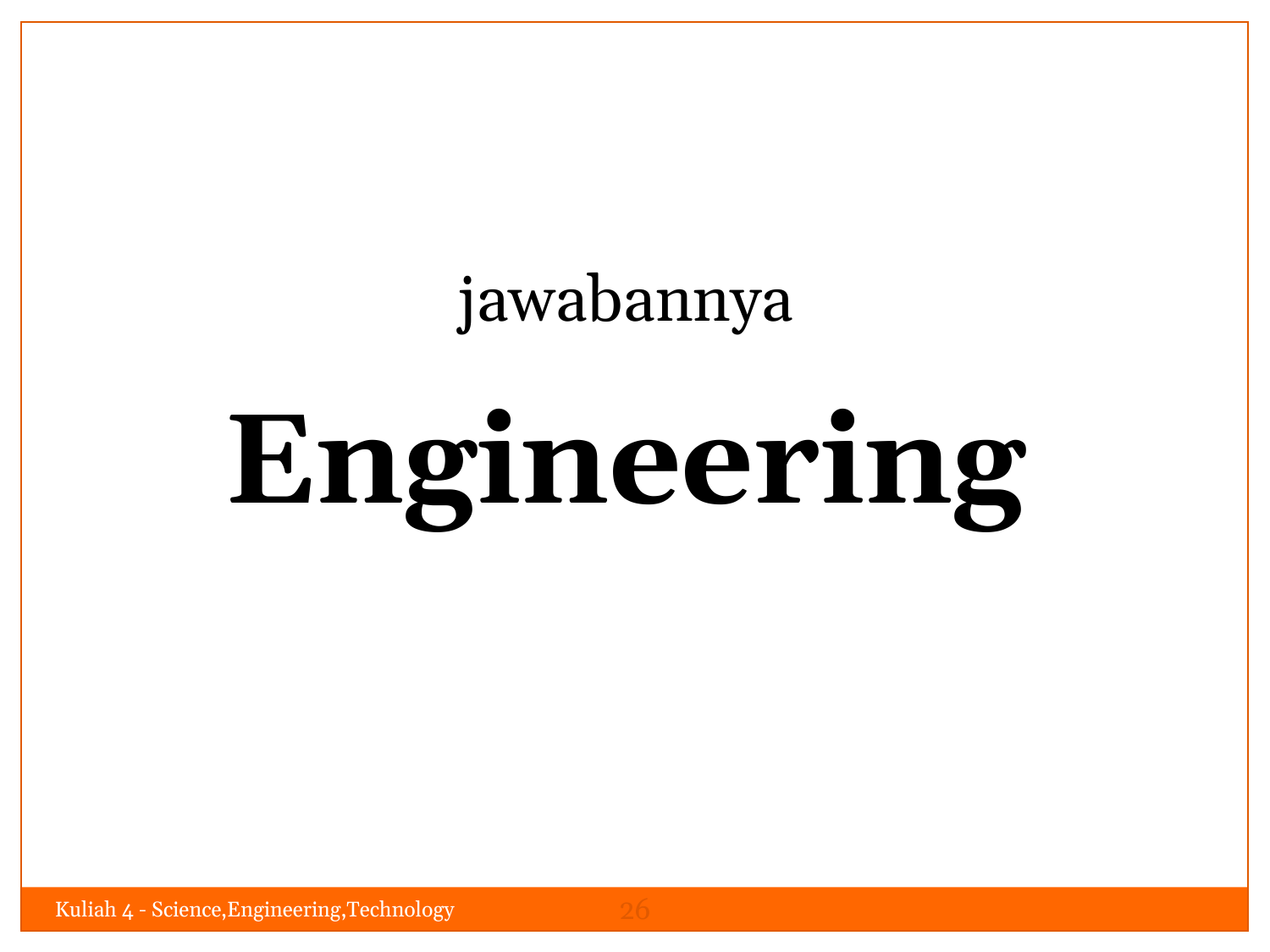

jawabannya
Engineering
26
Kuliah 4 - Science,Engineering,Technology